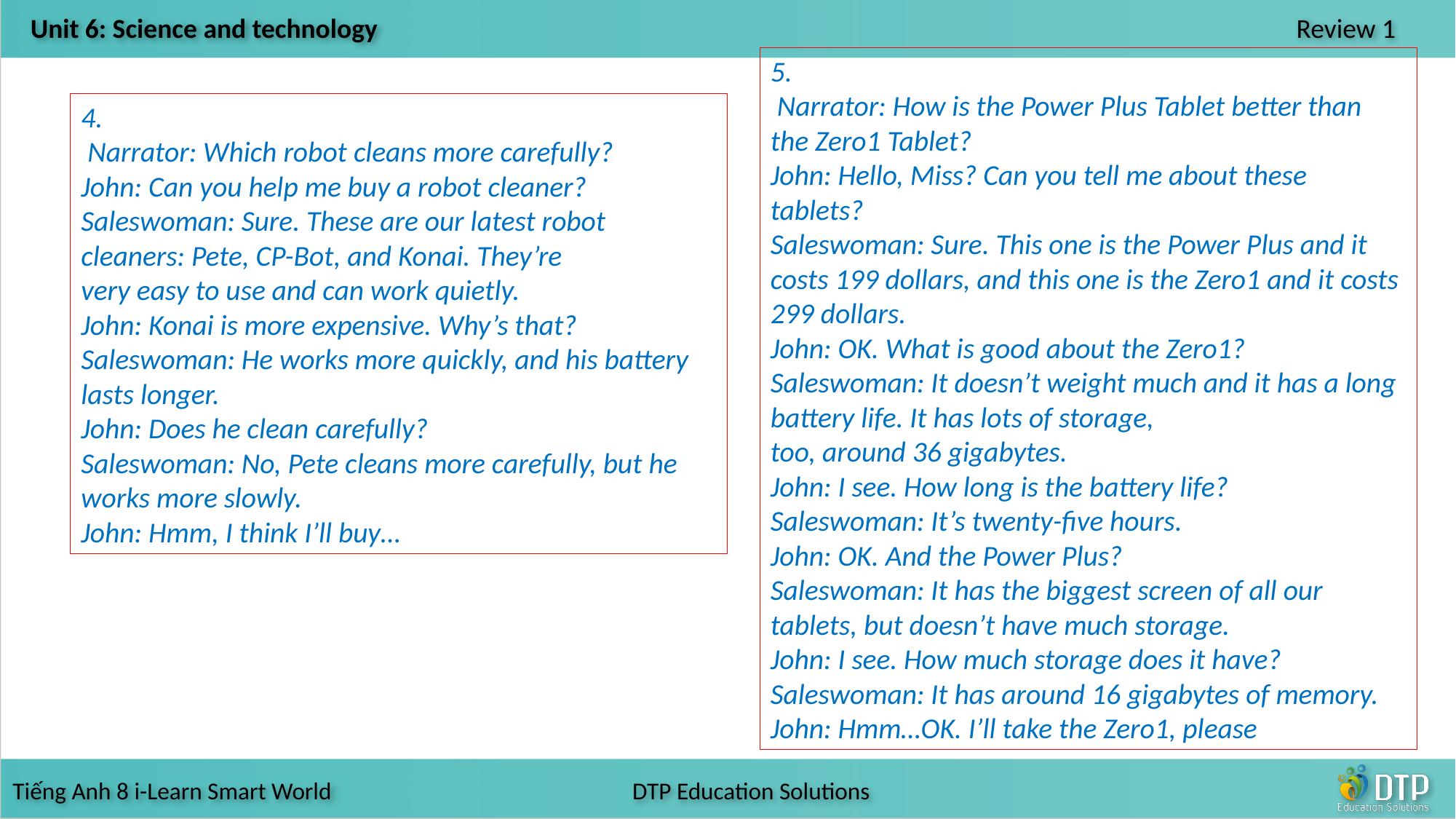

5.
 Narrator: How is the Power Plus Tablet better than the Zero1 Tablet?
John: Hello, Miss? Can you tell me about these tablets?
Saleswoman: Sure. This one is the Power Plus and it costs 199 dollars, and this one is the Zero1 and it costs 299 dollars.
John: OK. What is good about the Zero1?
Saleswoman: It doesn’t weight much and it has a long battery life. It has lots of storage,
too, around 36 gigabytes.
John: I see. How long is the battery life?
Saleswoman: It’s twenty-five hours.
John: OK. And the Power Plus?
Saleswoman: It has the biggest screen of all our tablets, but doesn’t have much storage.
John: I see. How much storage does it have?
Saleswoman: It has around 16 gigabytes of memory.
John: Hmm…OK. I’ll take the Zero1, please
4.
 Narrator: Which robot cleans more carefully?
John: Can you help me buy a robot cleaner?
Saleswoman: Sure. These are our latest robot
cleaners: Pete, CP-Bot, and Konai. They’re
very easy to use and can work quietly.
John: Konai is more expensive. Why’s that?
Saleswoman: He works more quickly, and his battery
lasts longer.
John: Does he clean carefully?
Saleswoman: No, Pete cleans more carefully, but he
works more slowly.
John: Hmm, I think I’ll buy…